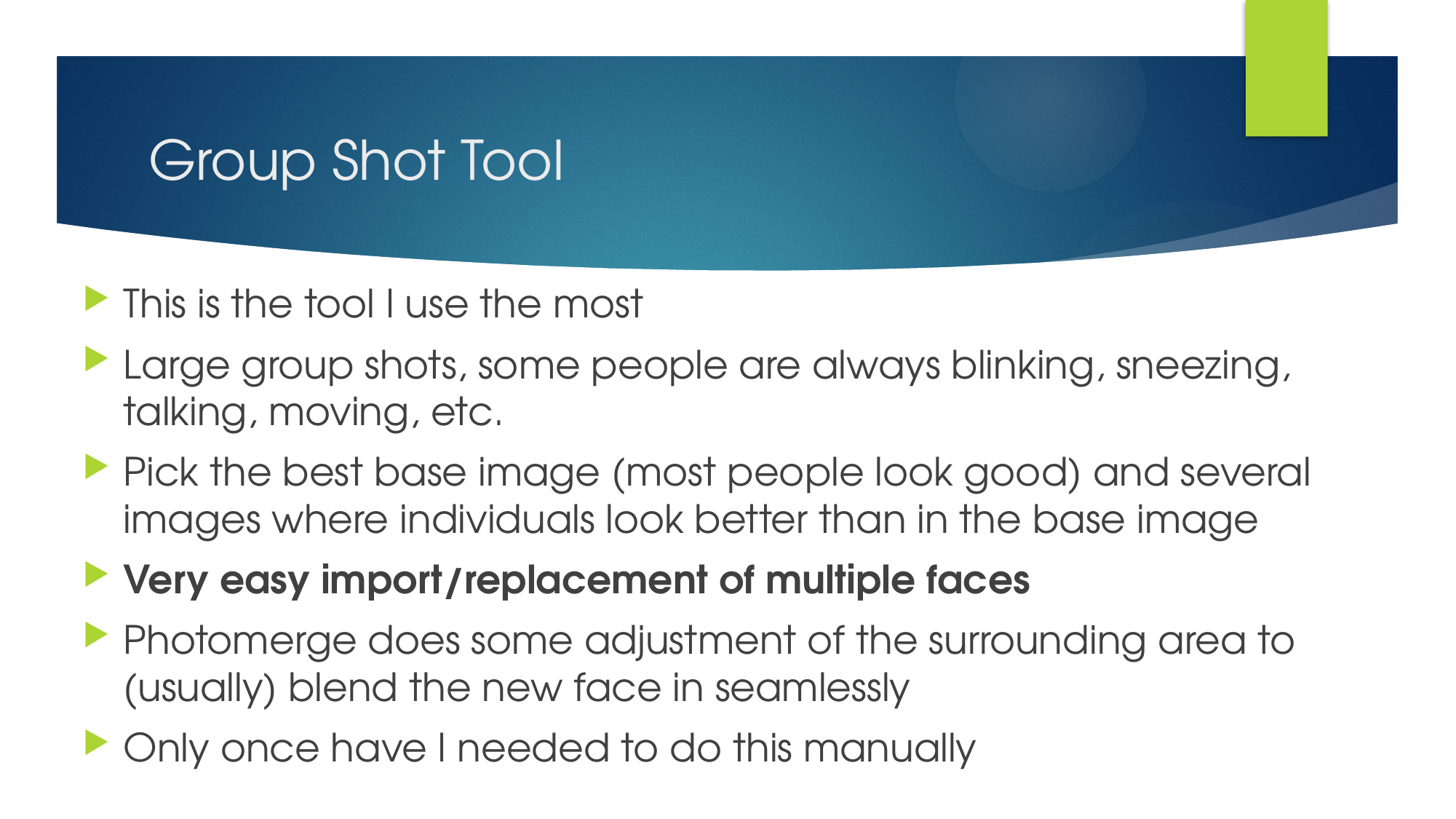

# Group Shot Tool
This is the tool I use the most
Large group shots, some people are always blinking, sneezing, talking, moving, etc.
Pick the best base image (most people look good) and several images where individuals look better than in the base image
Very easy import/replacement of multiple faces
Photomerge does some adjustment of the surrounding area to (usually) blend the new face in seamlessly
Only once have I needed to do this manually